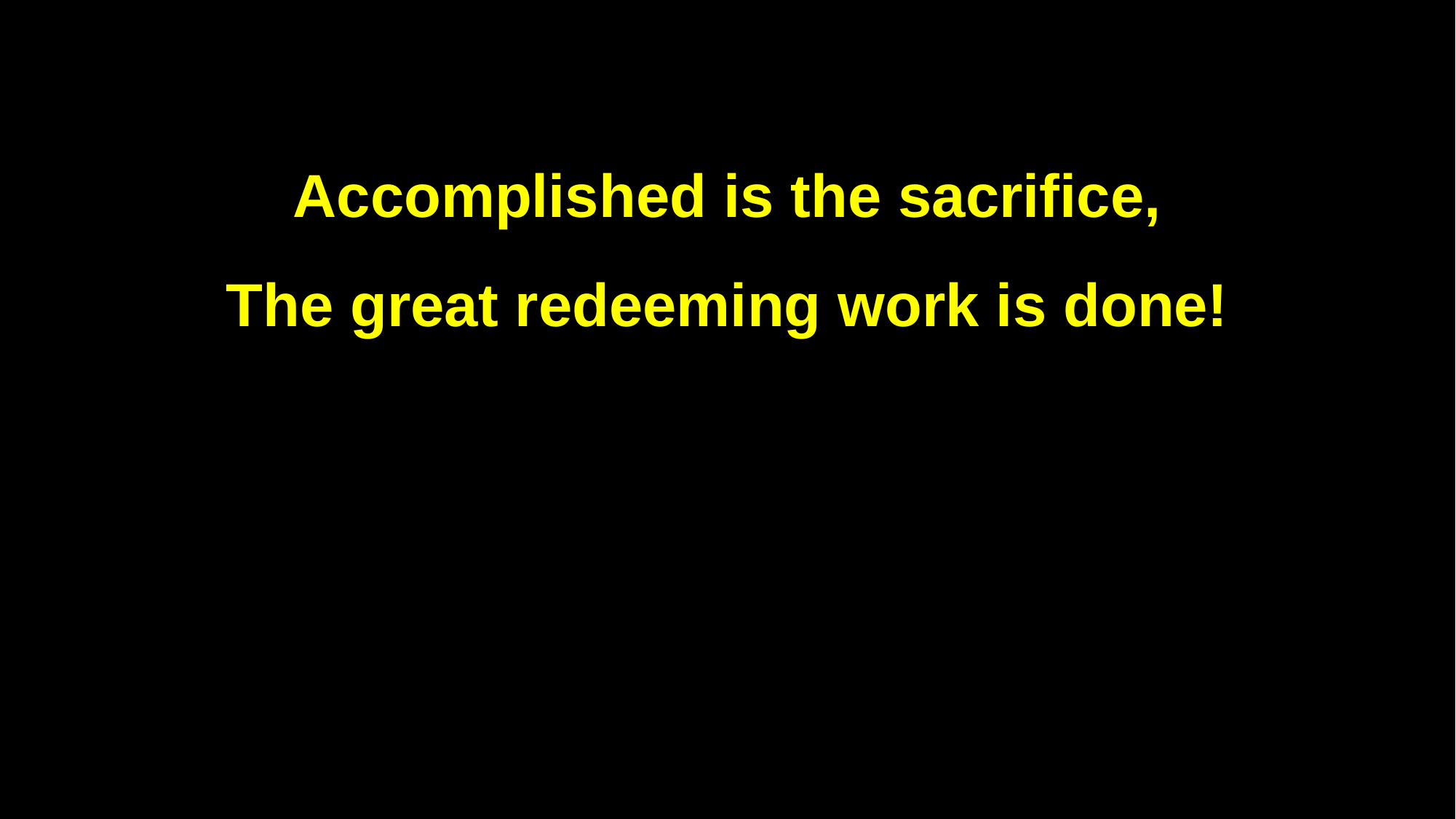

Accomplished is the sacrifice,
The great redeeming work is done!